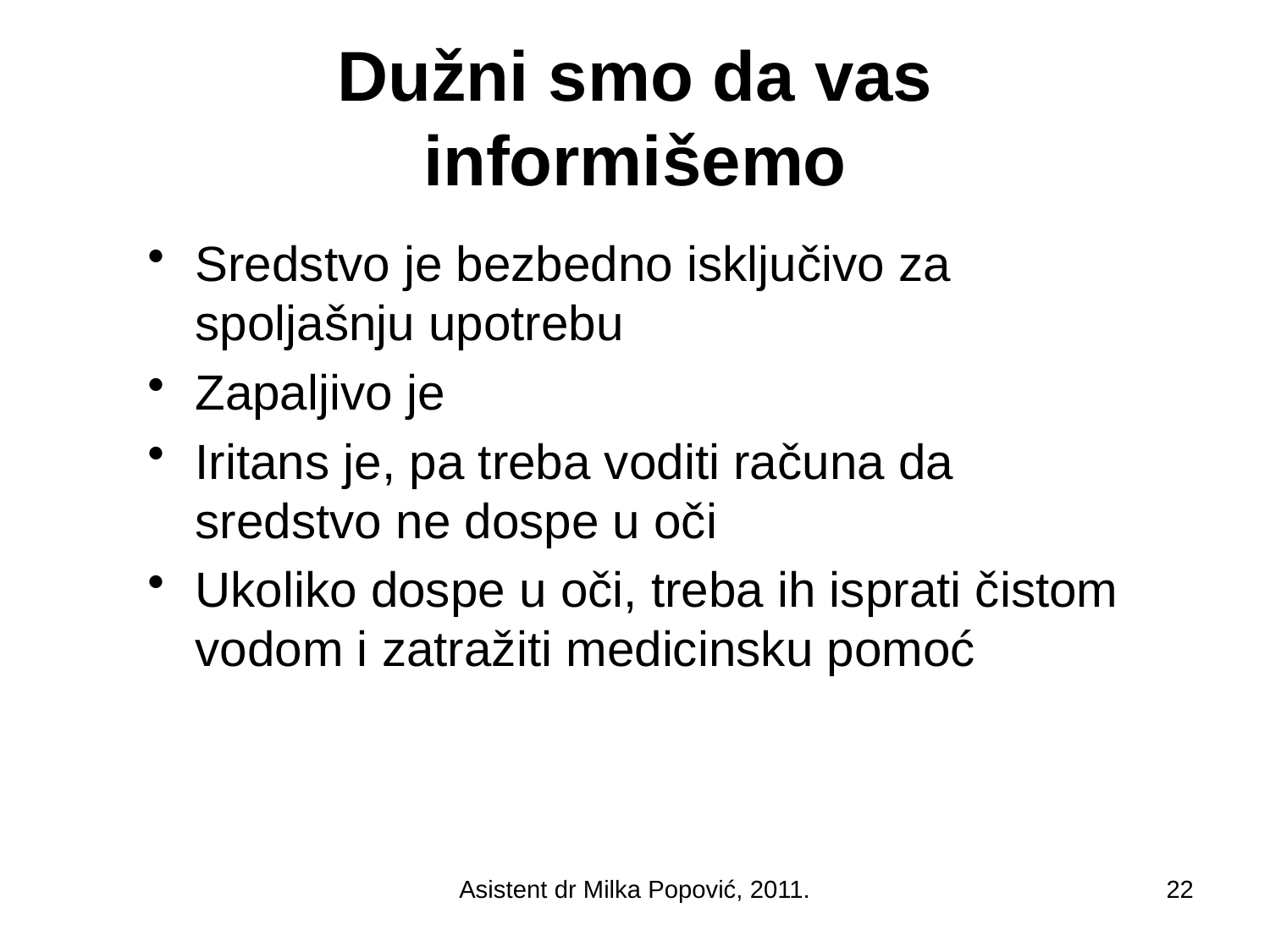

# Dužni smo da vas informišemo
Sredstvo je bezbedno isključivo za spoljašnju upotrebu
Zapaljivo je
Iritans je, pa treba voditi računa da sredstvo ne dospe u oči
Ukoliko dospe u oči, treba ih isprati čistom vodom i zatražiti medicinsku pomoć
Asistent dr Milka Popović, 2011.
22